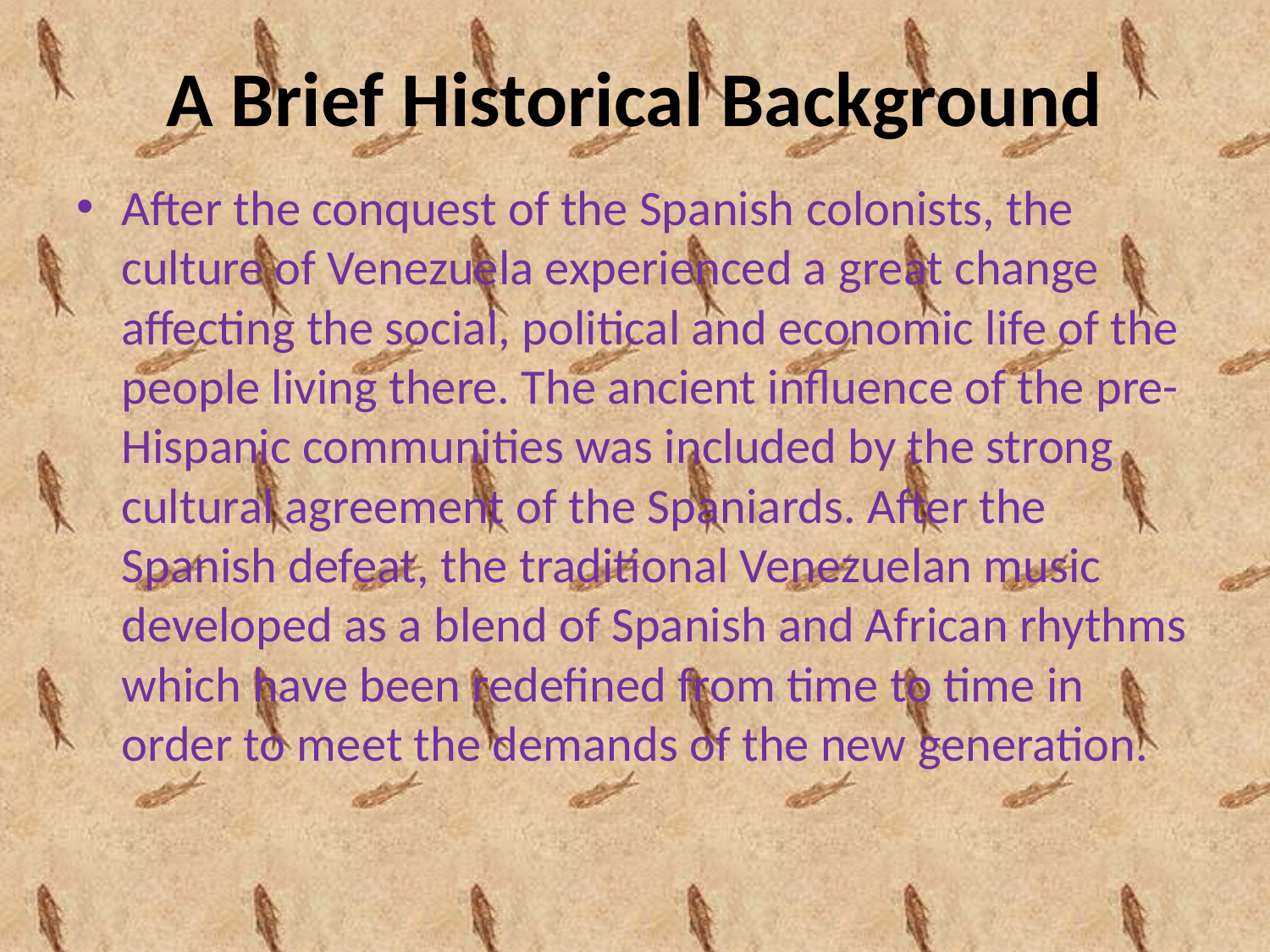

# A Brief Historical Background
After the conquest of the Spanish colonists, the culture of Venezuela experienced a great change affecting the social, political and economic life of the people living there. The ancient influence of the pre-Hispanic communities was included by the strong cultural agreement of the Spaniards. After the Spanish defeat, the traditional Venezuelan music developed as a blend of Spanish and African rhythms which have been redefined from time to time in order to meet the demands of the new generation.